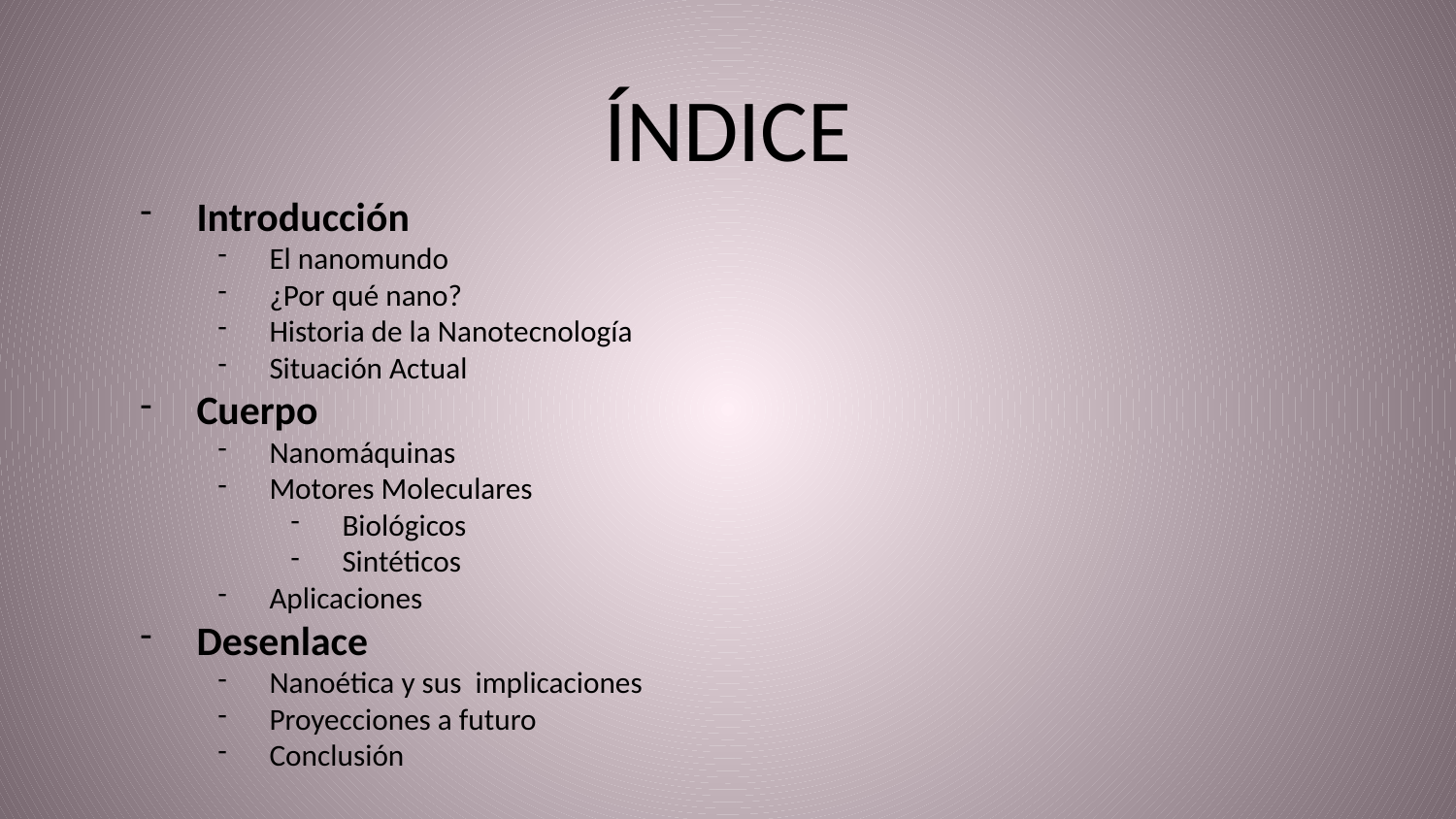

# ÍNDICE
Introducción
El nanomundo
¿Por qué nano?
Historia de la Nanotecnología
Situación Actual
Cuerpo
Nanomáquinas
Motores Moleculares
Biológicos
Sintéticos
Aplicaciones
Desenlace
Nanoética y sus  implicaciones
Proyecciones a futuro
Conclusión